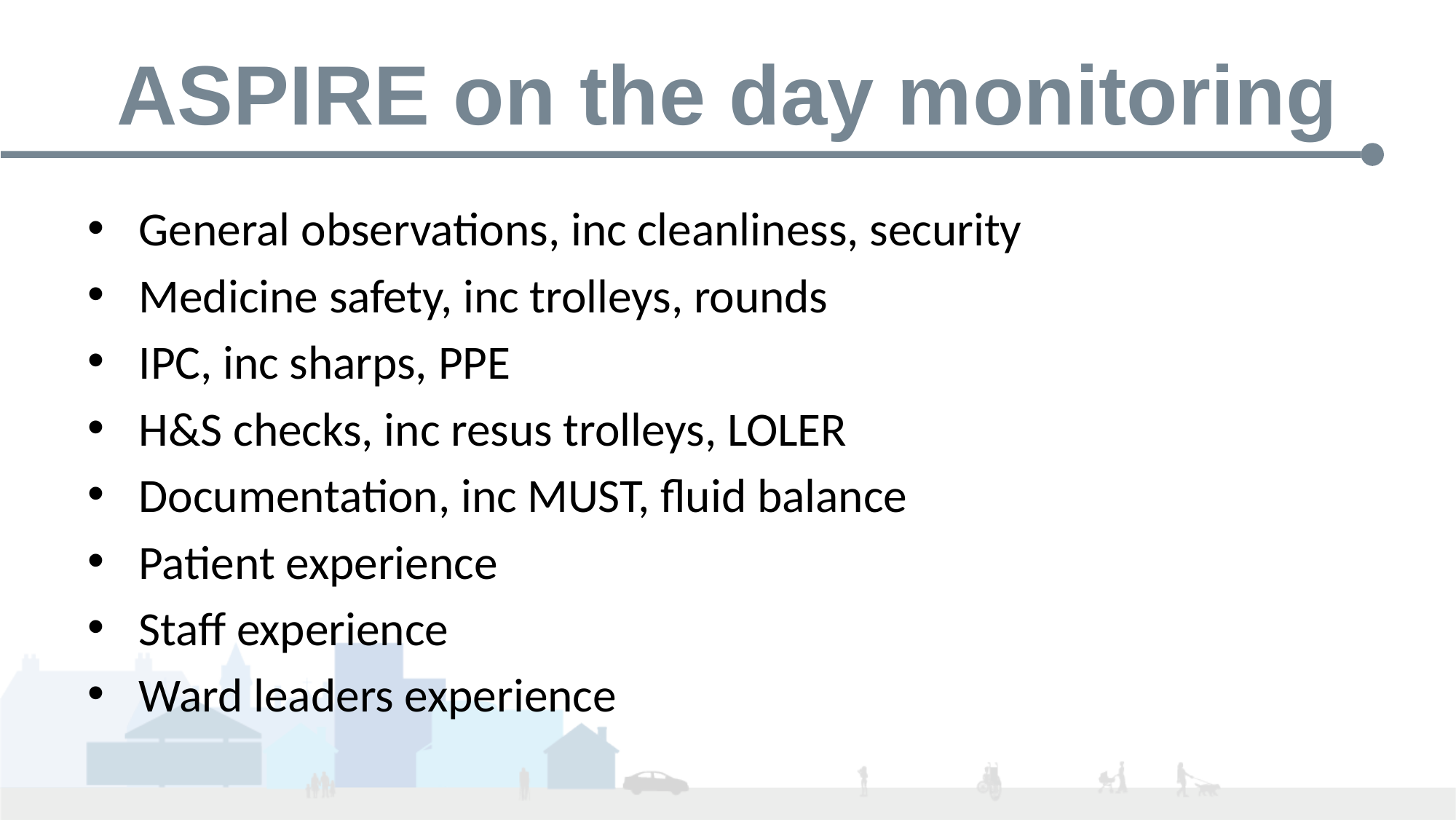

# ASPIRE on the day monitoring
General observations, inc cleanliness, security
Medicine safety, inc trolleys, rounds
IPC, inc sharps, PPE
H&S checks, inc resus trolleys, LOLER
Documentation, inc MUST, fluid balance
Patient experience
Staff experience
Ward leaders experience